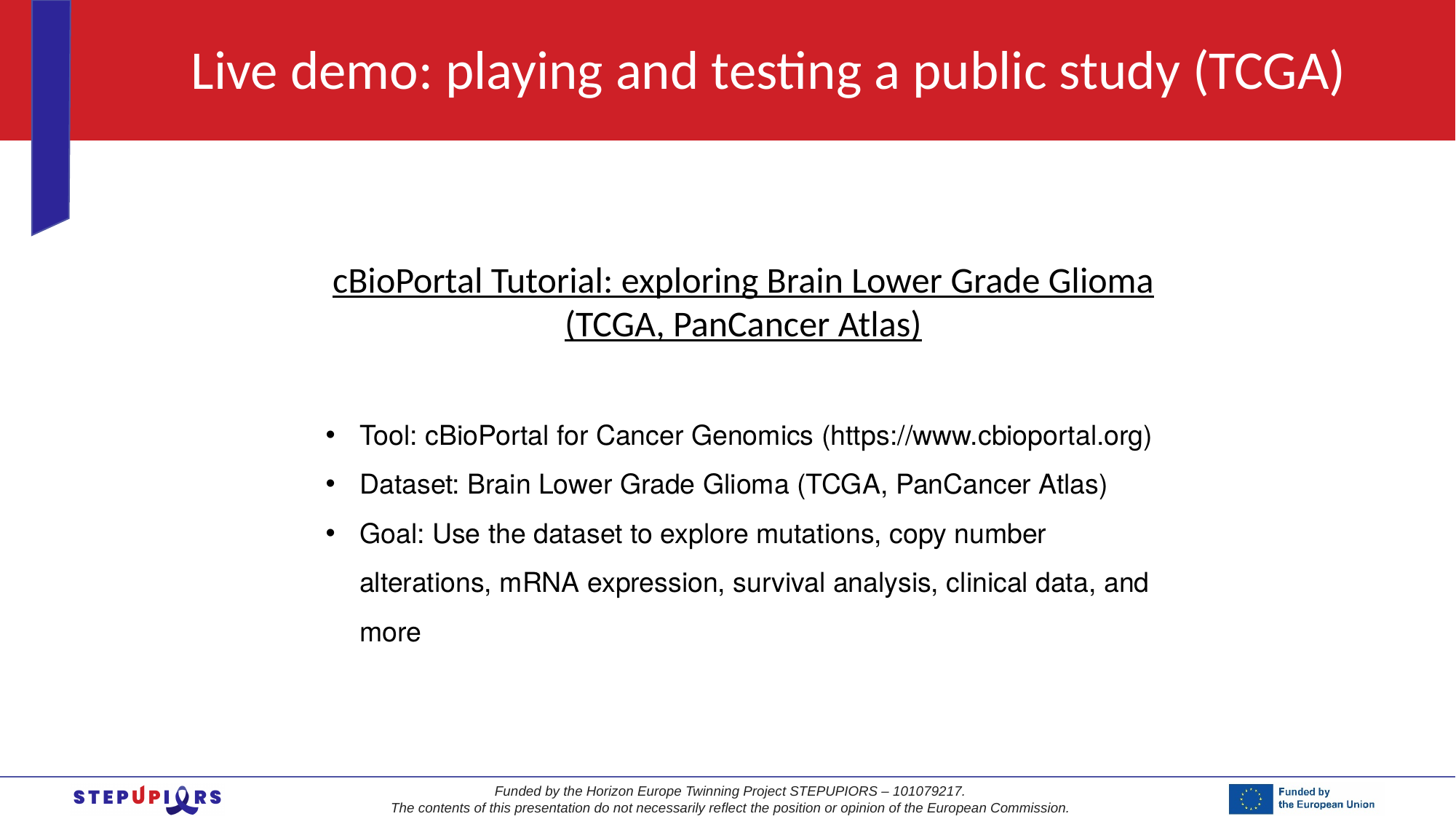

# Live demo: playing and testing a public study (TCGA)
cBioPortal Tutorial: exploring Brain Lower Grade Glioma (TCGA, PanCancer Atlas)
Tool: cBioPortal for Cancer Genomics (https://www.cbioportal.org)
Dataset: Brain Lower Grade Glioma (TCGA, PanCancer Atlas)
Goal: Use the dataset to explore mutations, copy number alterations, mRNA expression, survival analysis, clinical data, and more